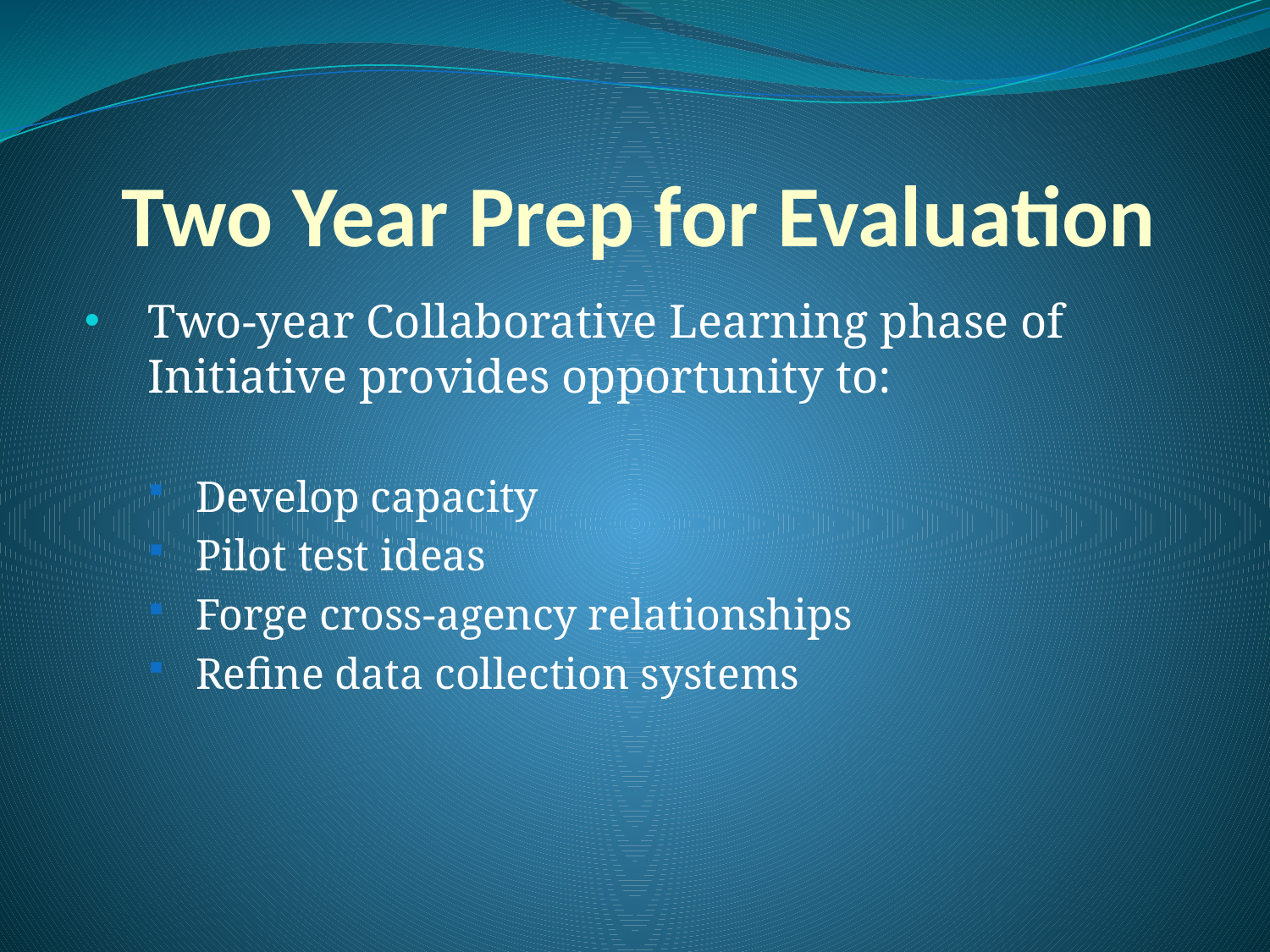

# Two Year Prep for Evaluation
Two-year Collaborative Learning phase of Initiative provides opportunity to:

Develop capacity
Pilot test ideas
Forge cross-agency relationships
Refine data collection systems